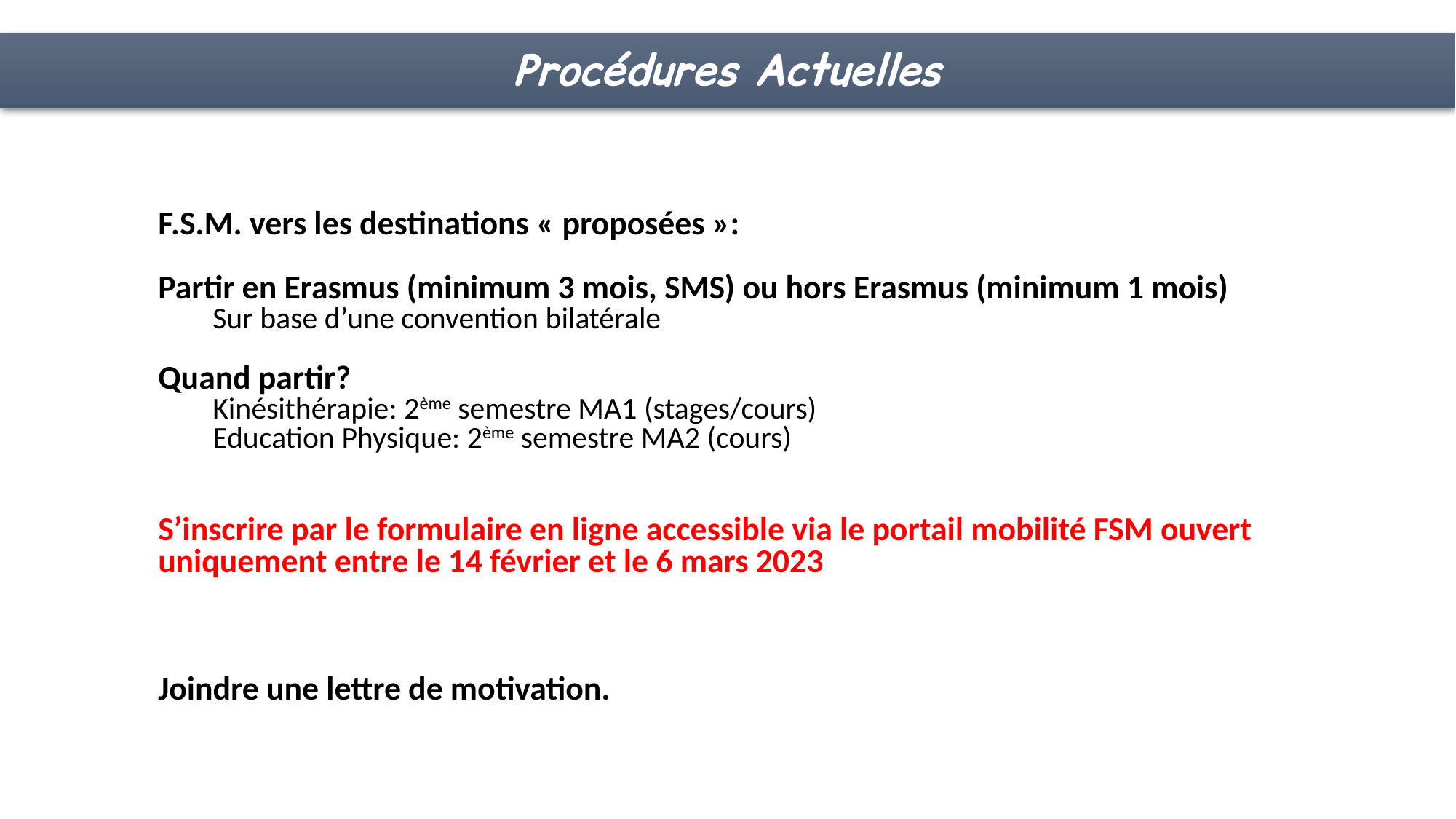

Procédures Actuelles
F.S.M. vers les destinations « proposées »:

Partir en Erasmus (minimum 3 mois, SMS) ou hors Erasmus (minimum 1 mois)
Sur base d’une convention bilatérale

Quand partir?
Kinésithérapie: 2ème semestre MA1 (stages/cours)
Education Physique: 2ème semestre MA2 (cours)

S’inscrire par le formulaire en ligne accessible via le portail mobilité FSM ouvert uniquement entre le 14 février et le 6 mars 2023

Joindre une lettre de motivation.